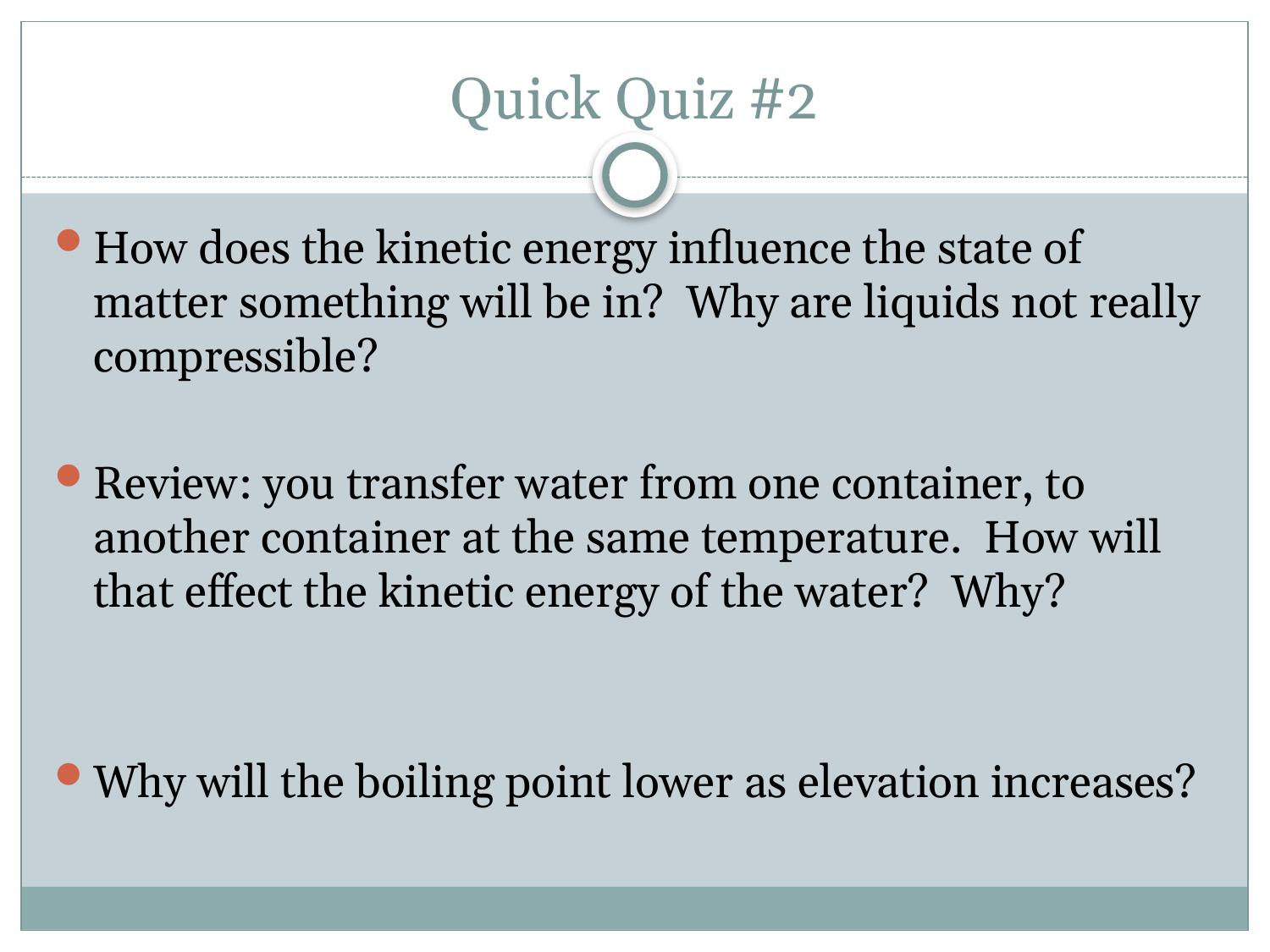

# Quick Quiz #2
How does the kinetic energy influence the state of matter something will be in?  Why are liquids not really compressible?

Review: you transfer water from one container, to another container at the same temperature.  How will that effect the kinetic energy of the water?  Why?

Why will the boiling point lower as elevation increases?